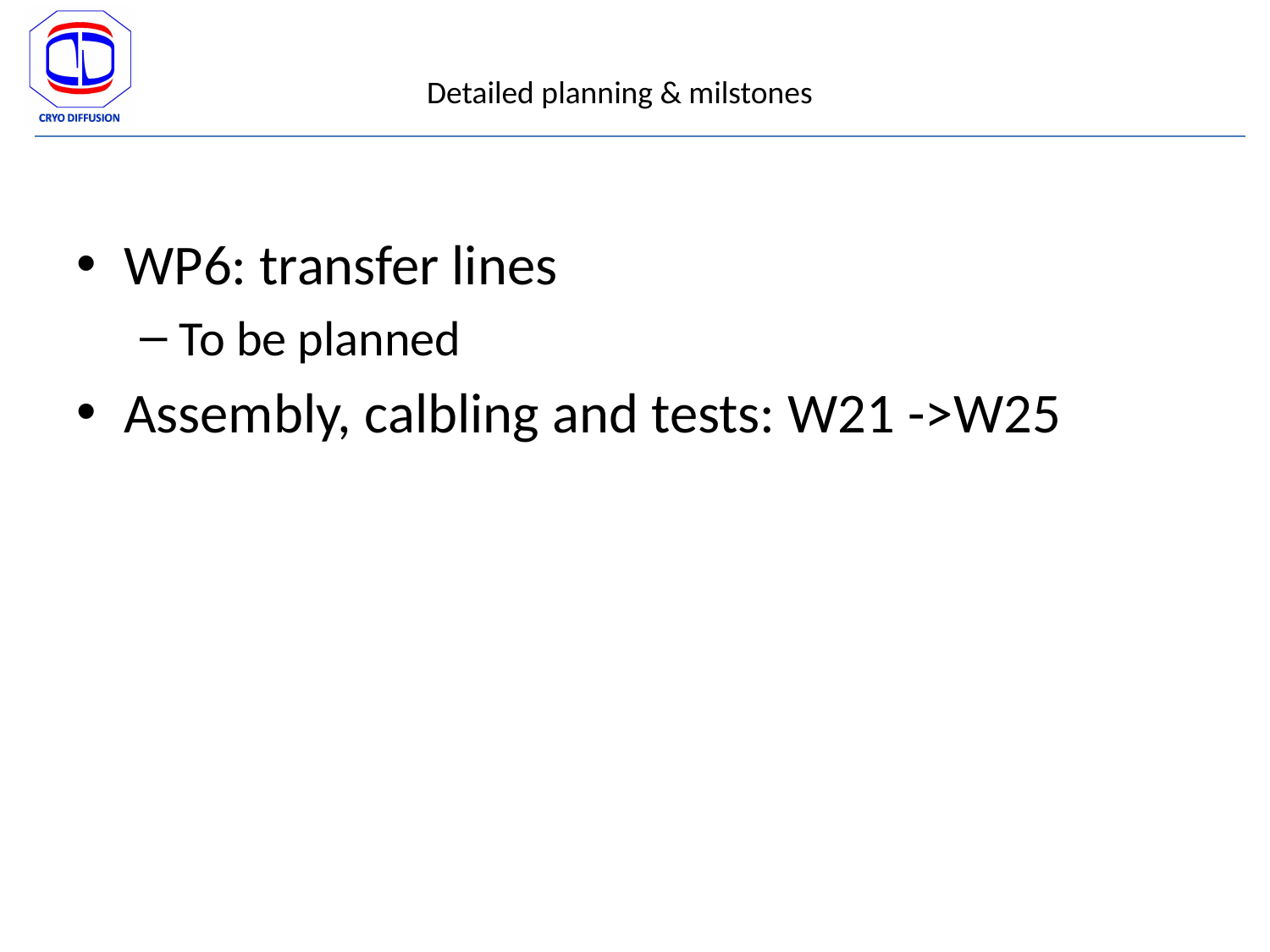

Detailed planning & milstones

WP6: transfer lines
To be planned
Assembly, calbling and tests: W21 ->W25